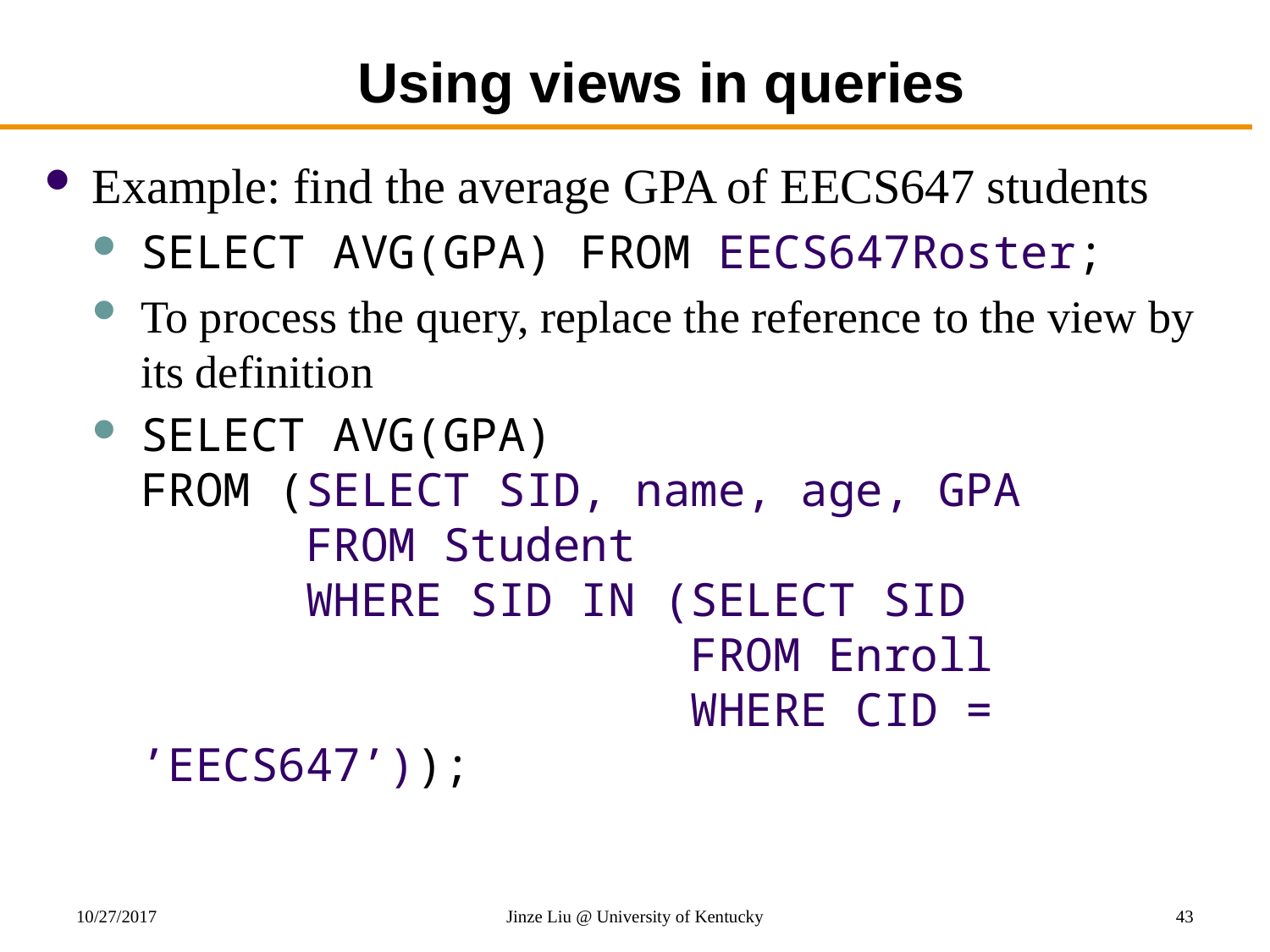

# Using views in queries
Example: find the average GPA of EECS647 students
SELECT AVG(GPA) FROM EECS647Roster;
To process the query, replace the reference to the view by its definition
SELECT AVG(GPA)
FROM (SELECT SID, name, age, GPA
      FROM Student
      WHERE SID IN (SELECT SID
                    FROM Enroll
                    WHERE CID = ’EECS647’));
10/27/2017
Jinze Liu @ University of Kentucky
43